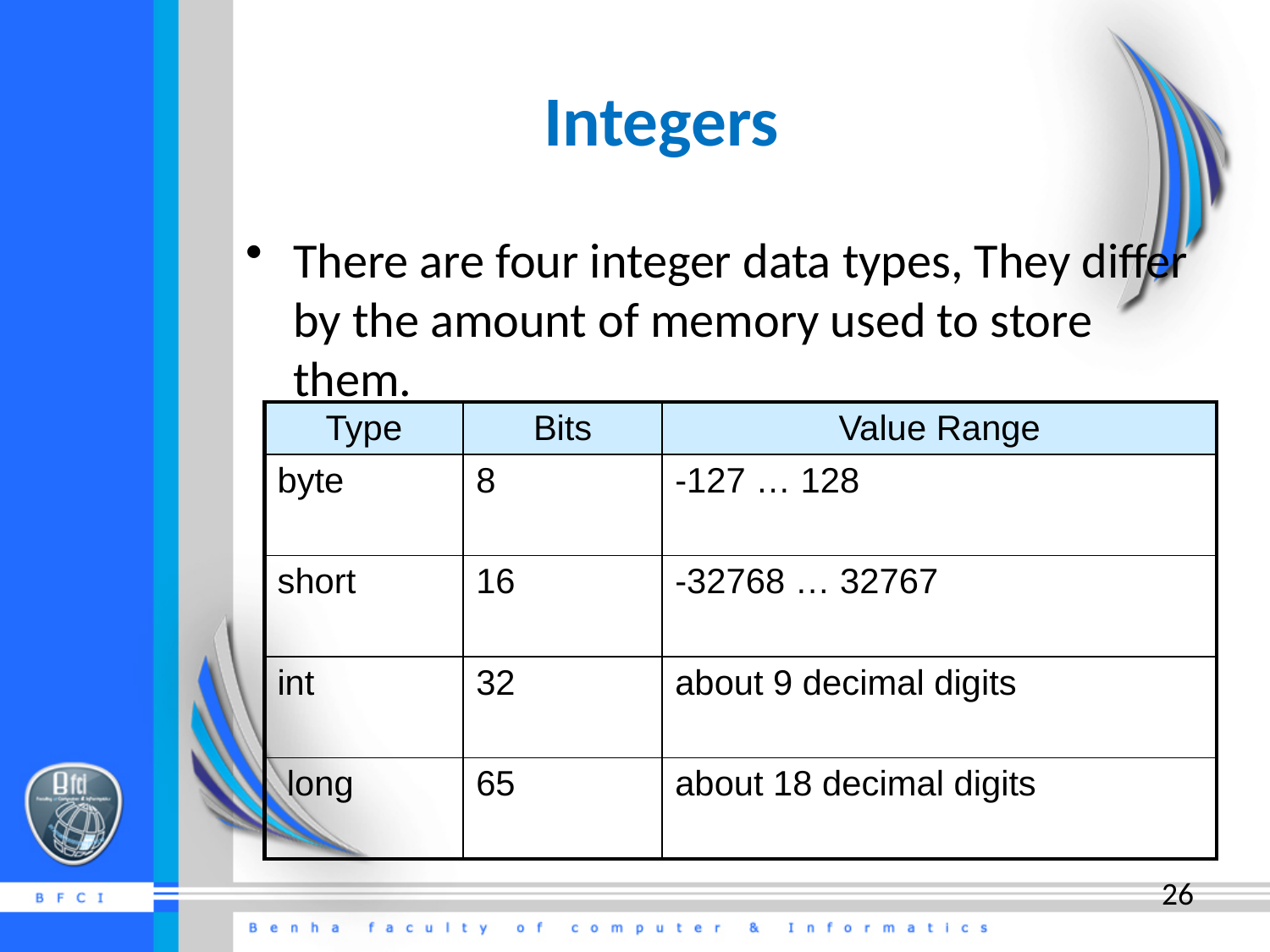

# Integers
There are four integer data types, They differ by the amount of memory used to store them.
| Type | Bits | Value Range |
| --- | --- | --- |
| byte | 8 | -127 … 128 |
| short | 16 | -32768 … 32767 |
| int | 32 | about 9 decimal digits |
| long | 65 | about 18 decimal digits |
26